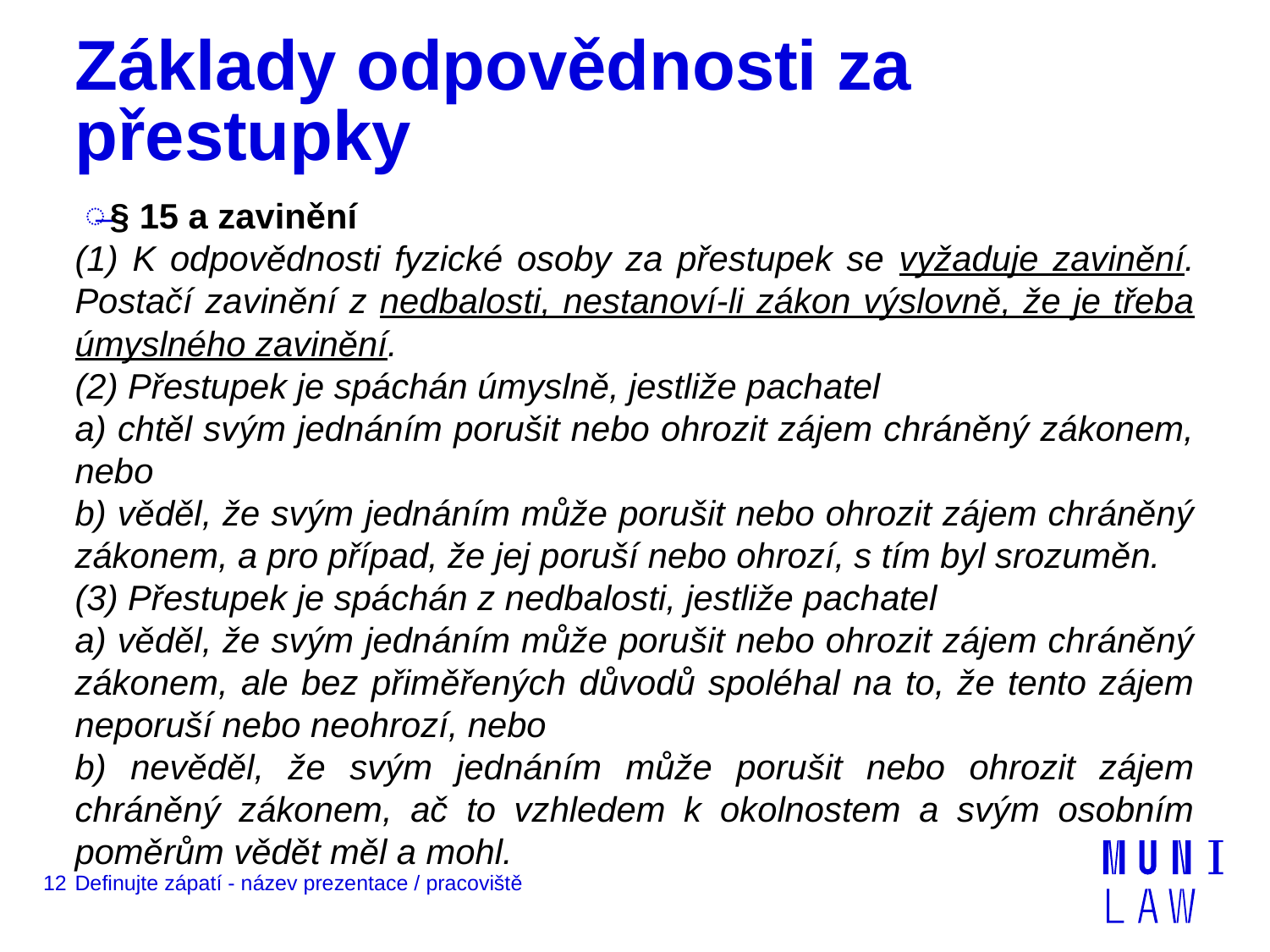

# Základy odpovědnosti za přestupky
§ 15 a zavinění
(1) K odpovědnosti fyzické osoby za přestupek se vyžaduje zavinění. Postačí zavinění z nedbalosti, nestanoví-li zákon výslovně, že je třeba úmyslného zavinění.
(2) Přestupek je spáchán úmyslně, jestliže pachatel
a) chtěl svým jednáním porušit nebo ohrozit zájem chráněný zákonem, nebo
b) věděl, že svým jednáním může porušit nebo ohrozit zájem chráněný zákonem, a pro případ, že jej poruší nebo ohrozí, s tím byl srozuměn.
(3) Přestupek je spáchán z nedbalosti, jestliže pachatel
a) věděl, že svým jednáním může porušit nebo ohrozit zájem chráněný zákonem, ale bez přiměřených důvodů spoléhal na to, že tento zájem neporuší nebo neohrozí, nebo
b) nevěděl, že svým jednáním může porušit nebo ohrozit zájem chráněný zákonem, ač to vzhledem k okolnostem a svým osobním poměrům vědět měl a mohl.
12
Definujte zápatí - název prezentace / pracoviště